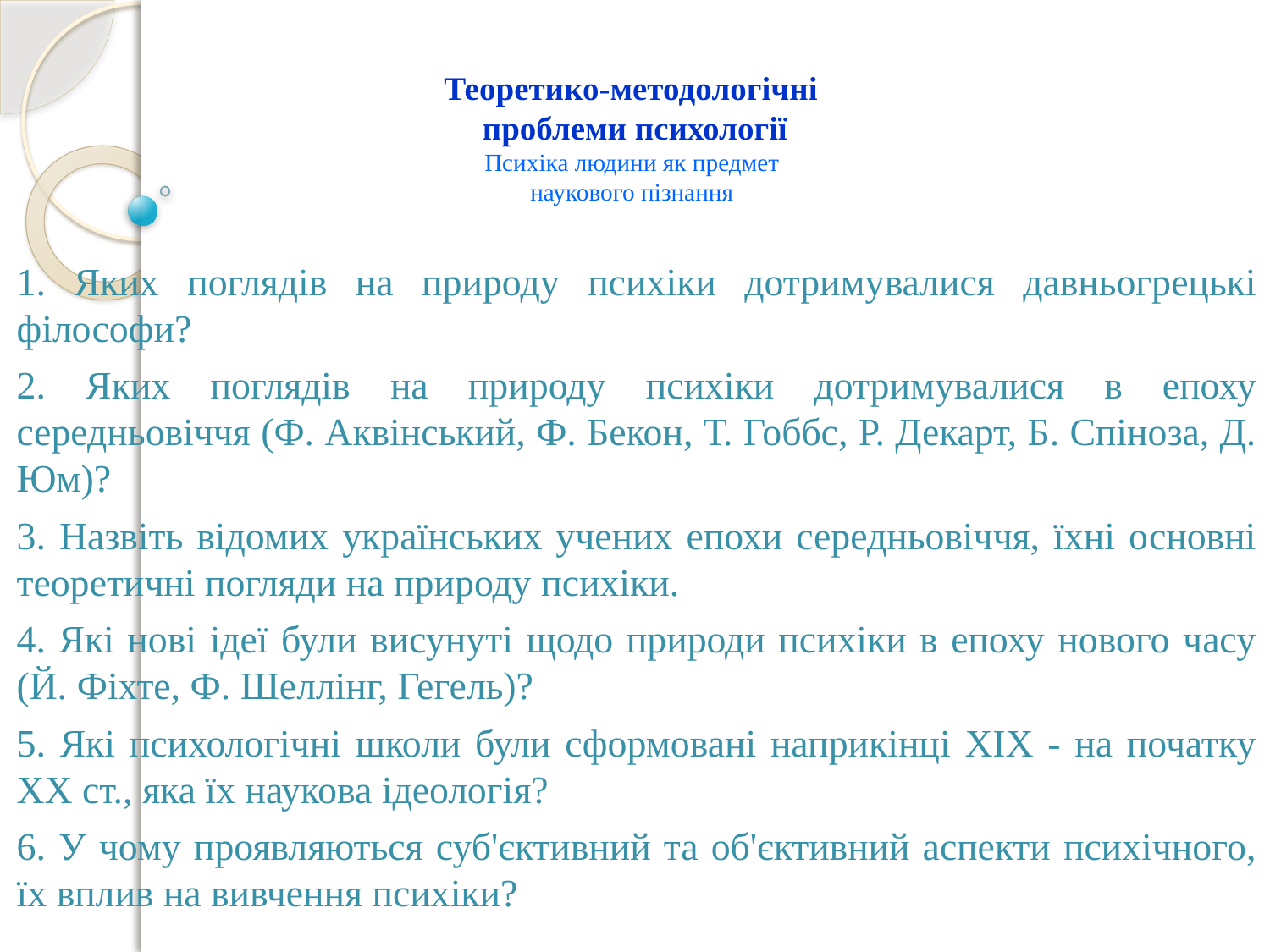

# Теоретико-методологічні проблеми психології Психіка людини як предмет наукового пізнання
1. Яких поглядів на природу психіки дотримувалися давньогрецькі філософи?
2. Яких поглядів на природу психіки дотримувалися в епоху середньовіччя (Ф. Аквінський, Ф. Бекон, Т. Гоббс, Р. Декарт, Б. Спіноза, Д. Юм)?
3. Назвіть відомих українських учених епохи середньовіччя, їхні основні теоретичні погляди на природу психіки.
4. Які нові ідеї були висунуті щодо природи психіки в епоху нового часу (Й. Фіхте, Ф. Шеллінг, Гегель)?
5. Які психологічні школи були сформовані наприкінці XIX - на початку XX ст., яка їх наукова ідеологія?
6. У чому проявляються суб'єктивний та об'єктивний аспекти психічного, їх вплив на вивчення психіки?